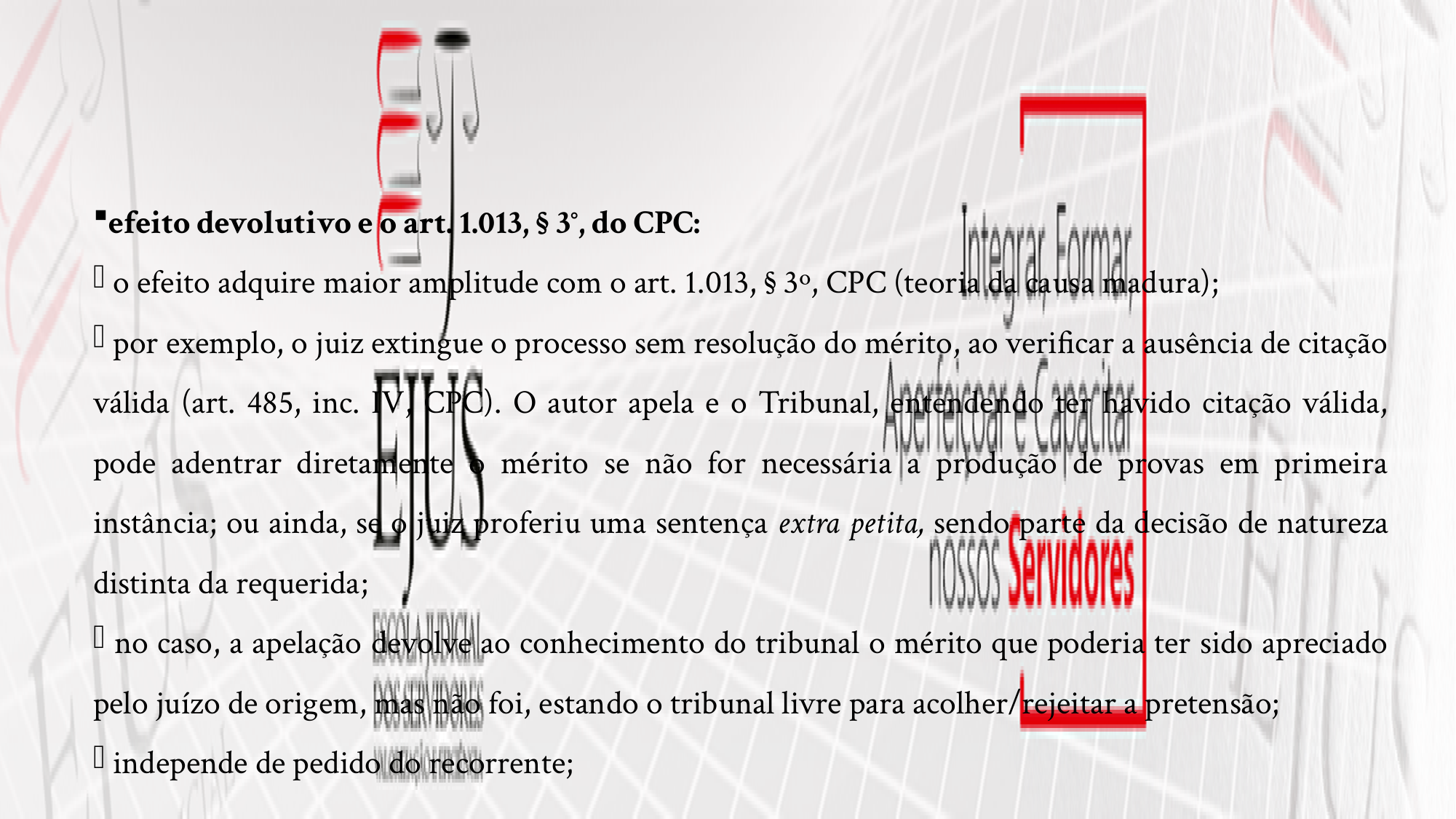

efeito devolutivo e o art. 1.013, § 3°, do CPC:
 o efeito adquire maior amplitude com o art. 1.013, § 3º, CPC (teoria da causa madura);
 por exemplo, o juiz extingue o processo sem resolução do mérito, ao verificar a ausência de citação válida (art. 485, inc. IV, CPC). O autor apela e o Tribunal, entendendo ter havido citação válida, pode adentrar diretamente o mérito se não for necessária a produção de provas em primeira instância; ou ainda, se o juiz proferiu uma sentença extra petita, sendo parte da decisão de natureza distinta da requerida;
 no caso, a apelação devolve ao conhecimento do tribunal o mérito que poderia ter sido apreciado pelo juízo de origem, mas não foi, estando o tribunal livre para acolher/rejeitar a pretensão;
 independe de pedido do recorrente;